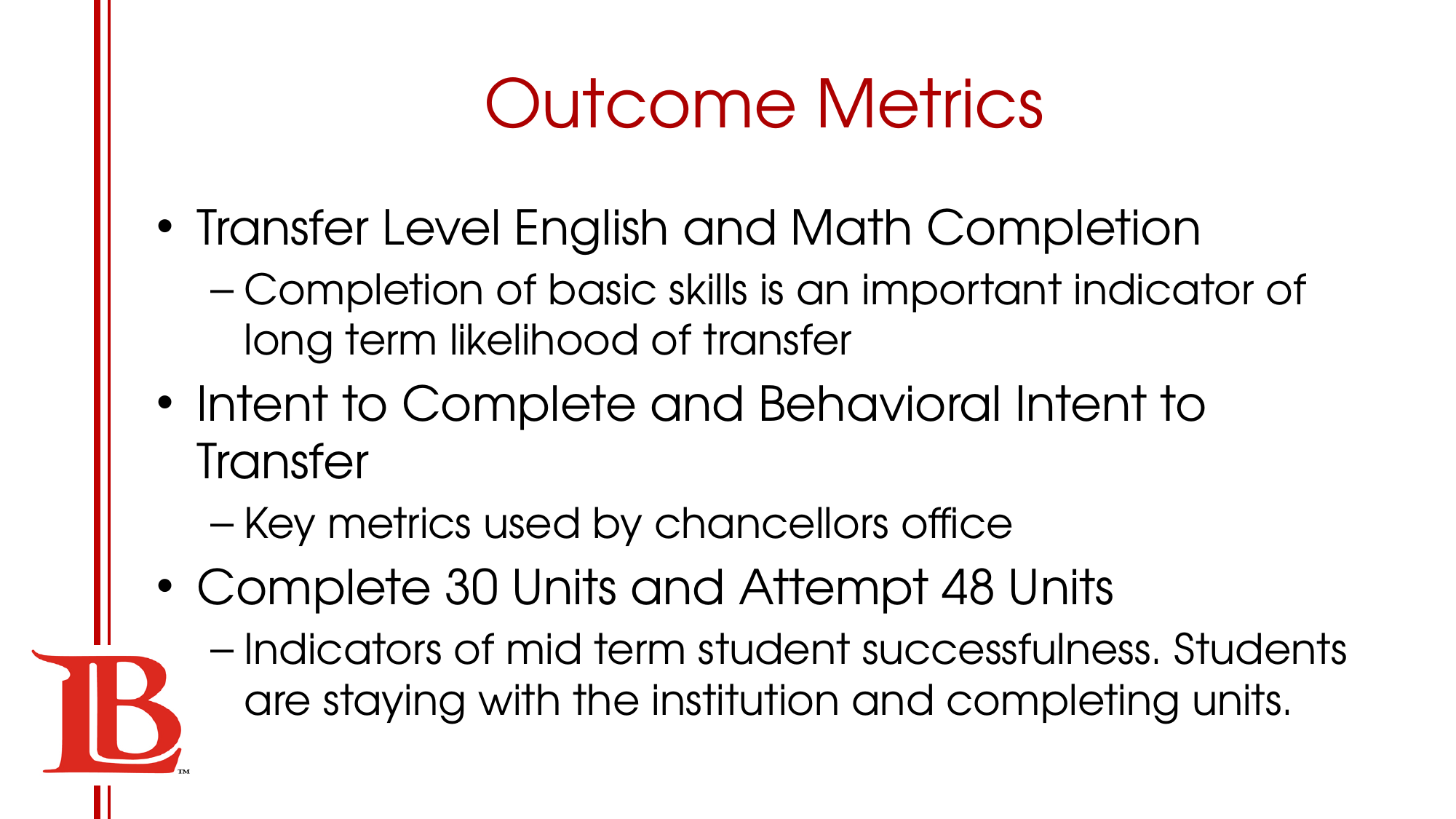

# Outcome Metrics
Transfer Level English and Math Completion
Completion of basic skills is an important indicator of long term likelihood of transfer
Intent to Complete and Behavioral Intent to Transfer
Key metrics used by chancellors office
Complete 30 Units and Attempt 48 Units
Indicators of mid term student successfulness. Students are staying with the institution and completing units.